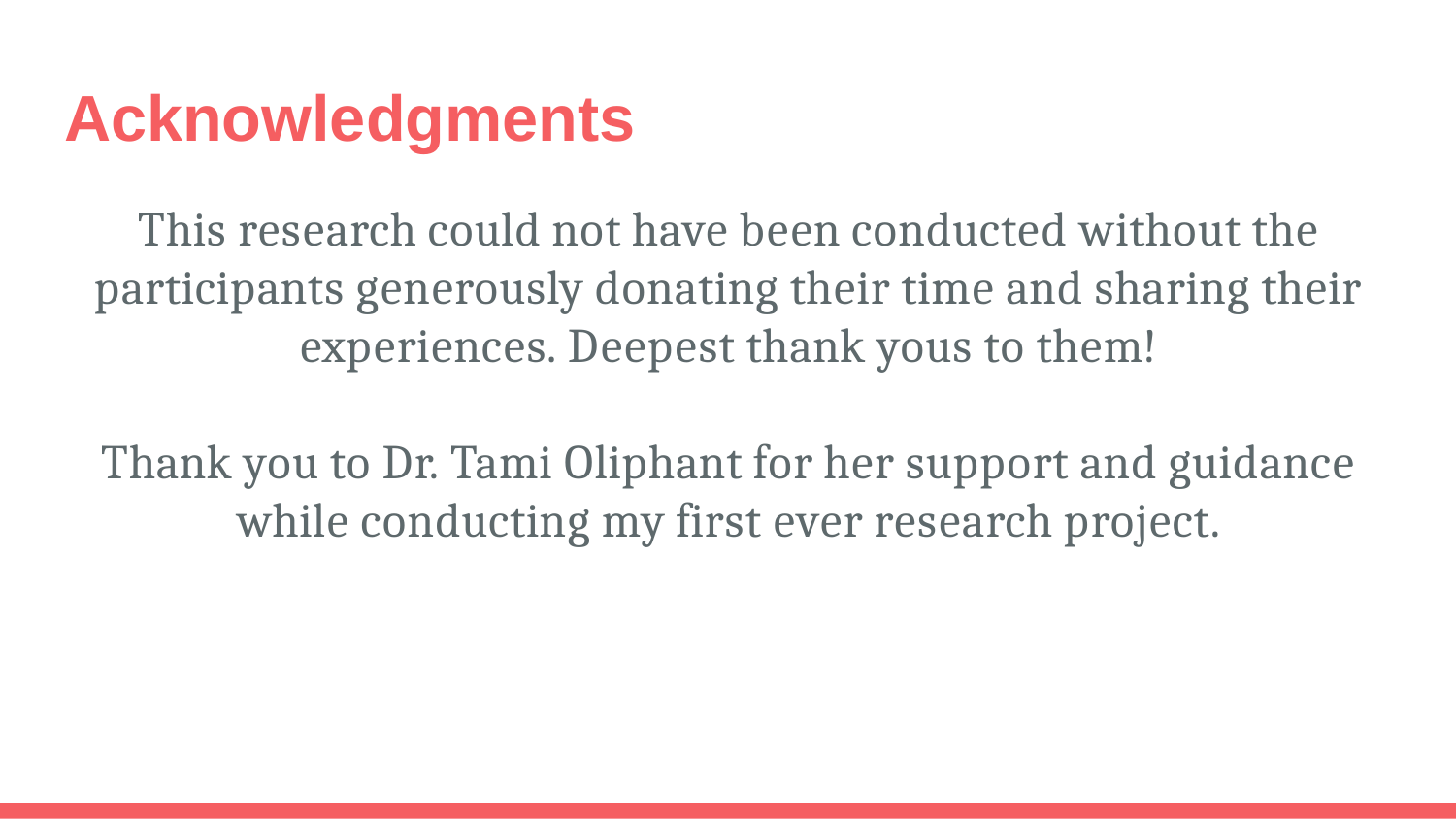

# Acknowledgments

This research could not have been conducted without the participants generously donating their time and sharing their experiences. Deepest thank yous to them!

Thank you to Dr. Tami Oliphant for her support and guidance while conducting my first ever research project.